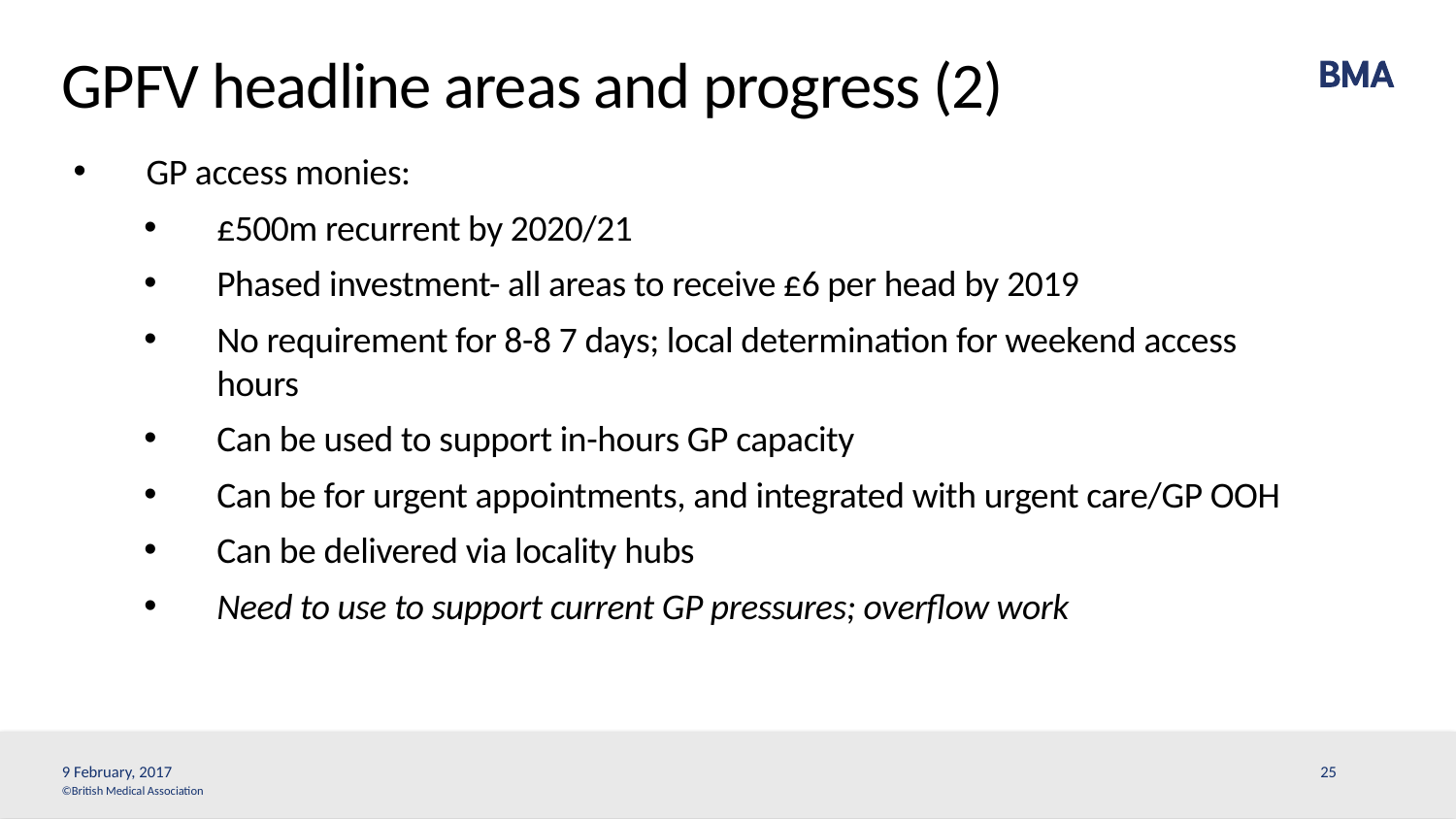

# GPFV headline areas and progress (2)
GP access monies:
£500m recurrent by 2020/21
Phased investment- all areas to receive £6 per head by 2019
No requirement for 8-8 7 days; local determination for weekend access hours
Can be used to support in-hours GP capacity
Can be for urgent appointments, and integrated with urgent care/GP OOH
Can be delivered via locality hubs
Need to use to support current GP pressures; overflow work
9 February, 2017
25